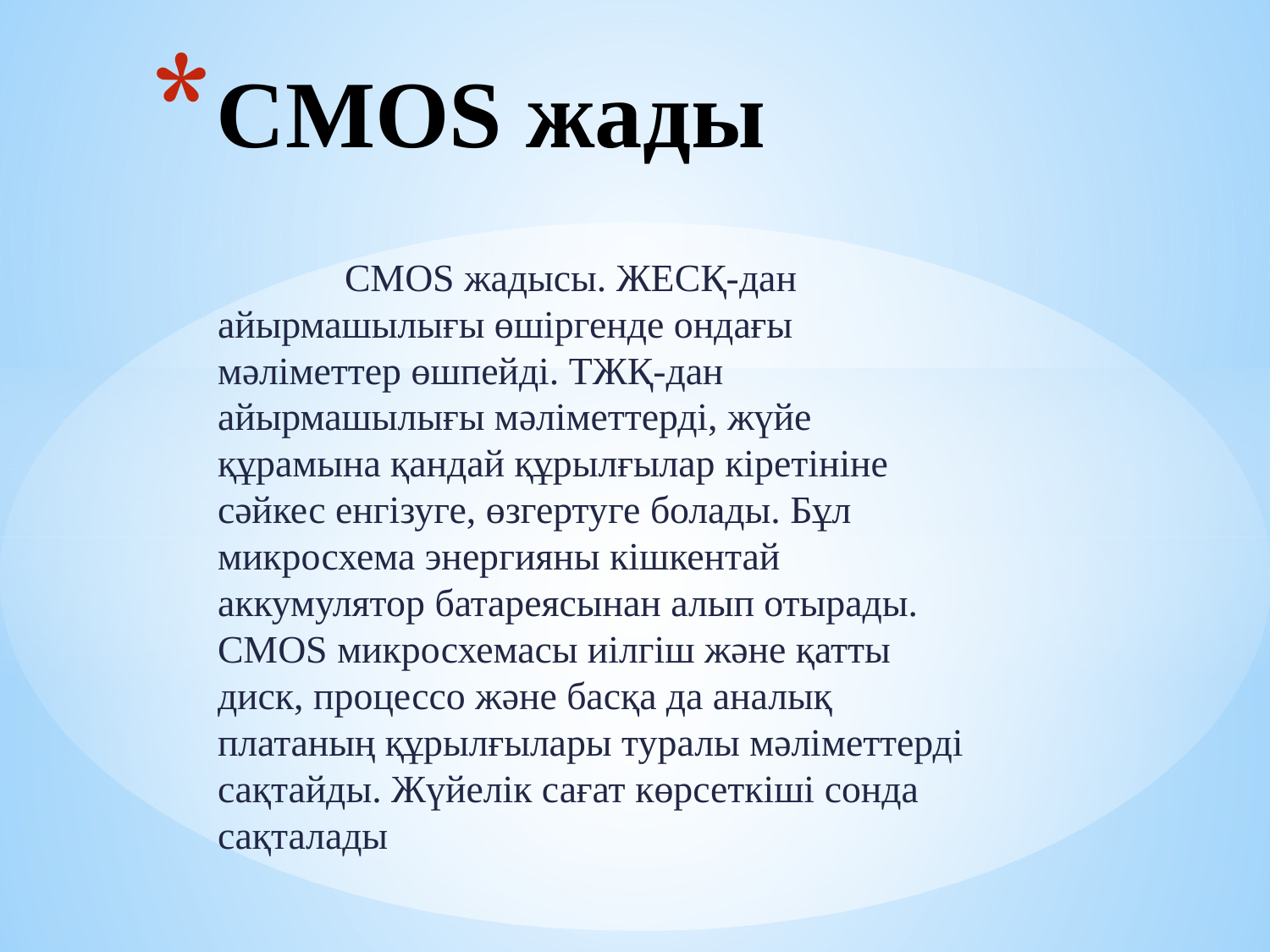

# CMOS жады
	CMOS жадысы. ЖЕСҚ-дан айырмашылығы өшіргенде ондағы мәліметтер өшпейді. ТЖҚ-дан айырмашылығы мәліметтерді, жүйе құрамына қандай құрылғылар кіретініне сәйкес енгізуге, өзгертуге болады. Бұл микросхема энергияны кішкентай аккумулятор батареясынан алып отырады.   CMOS микросхемасы иілгіш және қатты диск, процессо және басқа да аналық платаның құрылғылары туралы мәліметтерді сақтайды. Жүйелік сағат көрсеткіші сонда сақталады